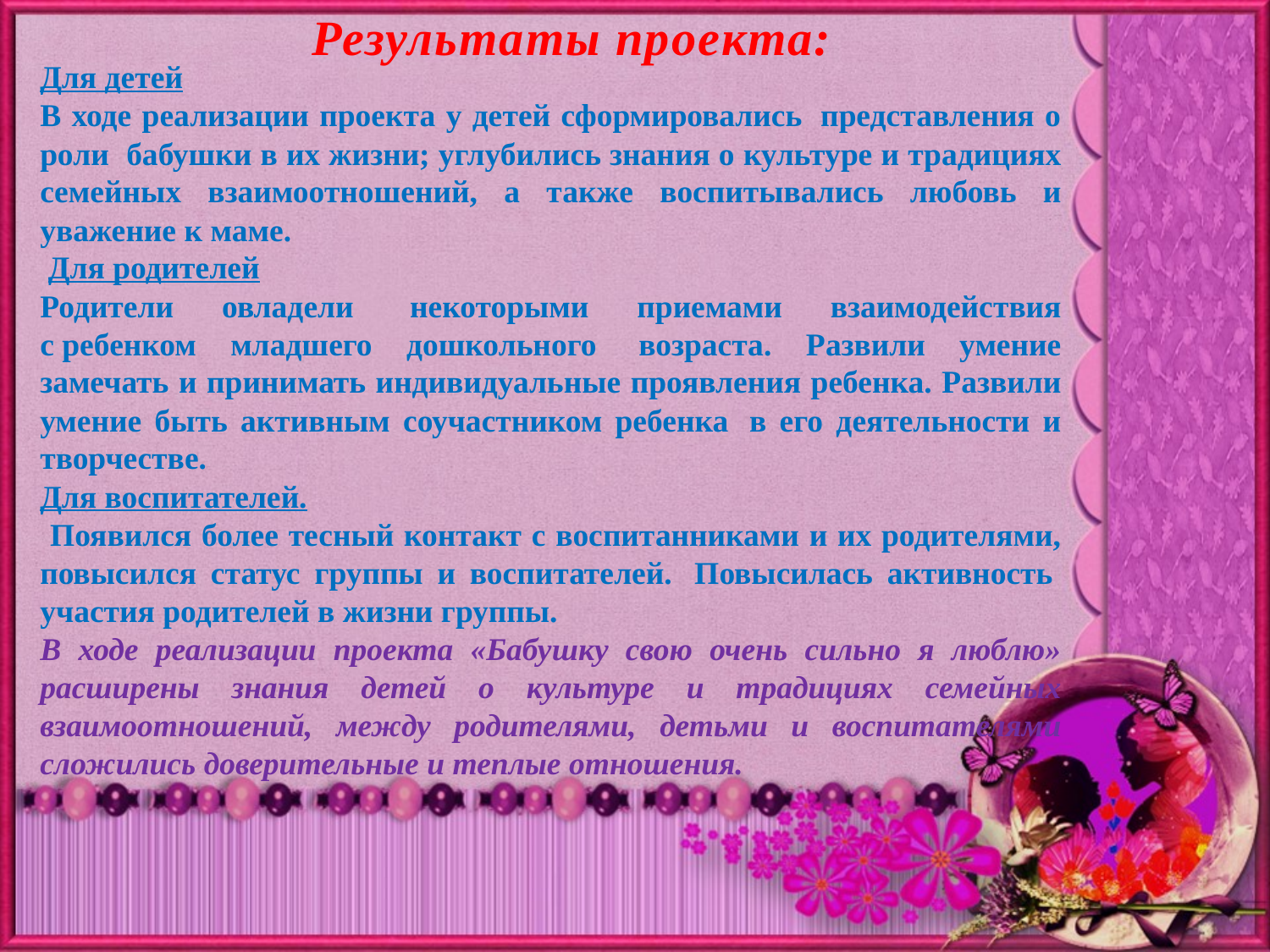

Результаты проекта:
Для детей
В ходе реализации проекта у детей сформировались  представления о роли  бабушки в их жизни; углубились знания о культуре и традициях семейных взаимоотношений, а также воспитывались любовь и уважение к маме.
 Для родителей
Родители овладели  некоторыми приемами взаимодействия с ребенком младшего дошкольного  возраста. Развили умение замечать и принимать индивидуальные проявления ребенка. Развили умение быть активным соучастником ребенка  в его деятельности и творчестве.
Для воспитателей.
 Появился более тесный контакт с воспитанниками и их родителями, повысился статус группы и воспитателей.  Повысилась активность  участия родителей в жизни группы.
В ходе реализации проекта «Бабушку свою очень сильно я люблю» расширены знания детей о культуре и традициях семейных взаимоотношений, между родителями, детьми и воспитателями сложились доверительные и теплые отношения.